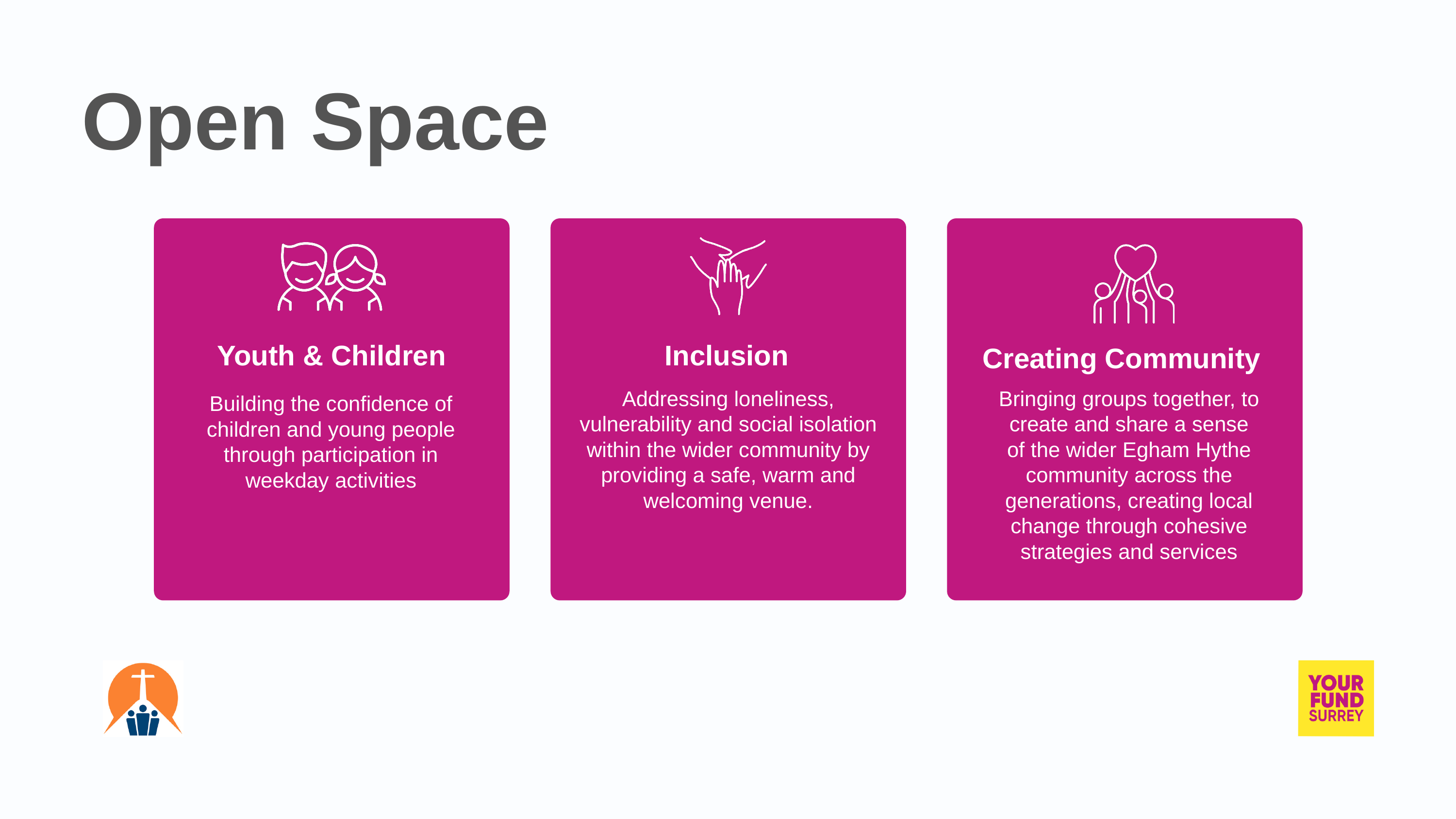

Open Space

Youth & Children
Building the confidence of children and young people
through participation in weekday activities

Inclusion
Addressing loneliness, vulnerability and social isolation within the wider community by providing a safe, warm and welcoming venue.

Creating Community
Bringing groups together, to create and share a sense
of the wider Egham Hythe community across the generations, creating local change through cohesive strategies and services